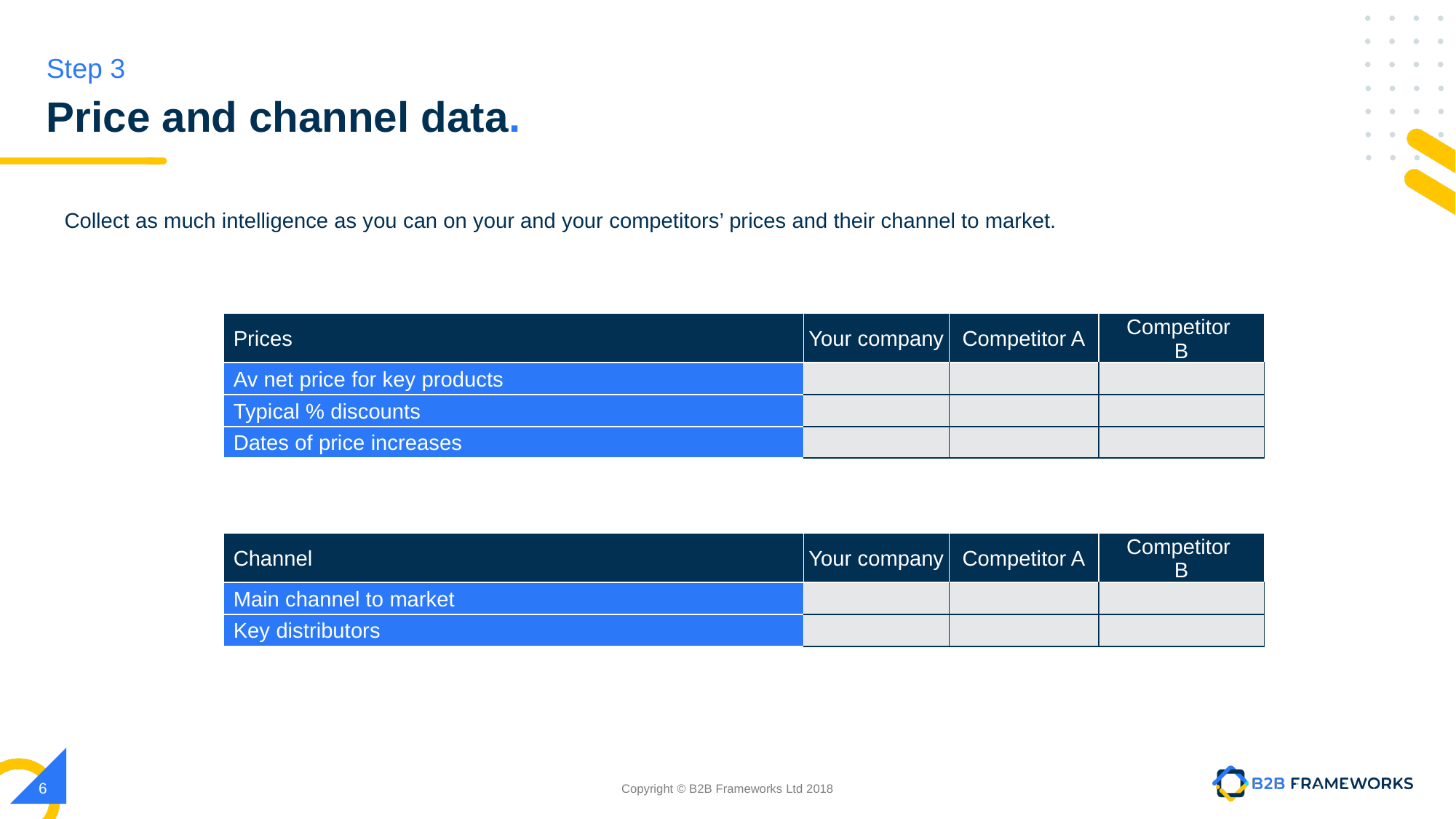

Step 3
# Price and channel data.
Collect as much intelligence as you can on your and your competitors’ prices and their channel to market.
| Prices | Your company | Competitor A | Competitor B |
| --- | --- | --- | --- |
| Av net price for key products |  |  |  |
| Typical % discounts |  |  |  |
| Dates of price increases |  |  |  |
| Channel | Your company | Competitor A | Competitor B |
| --- | --- | --- | --- |
| Main channel to market |  |  |  |
| Key distributors |  |  |  |
6
Copyright © B2B Frameworks Ltd 2018